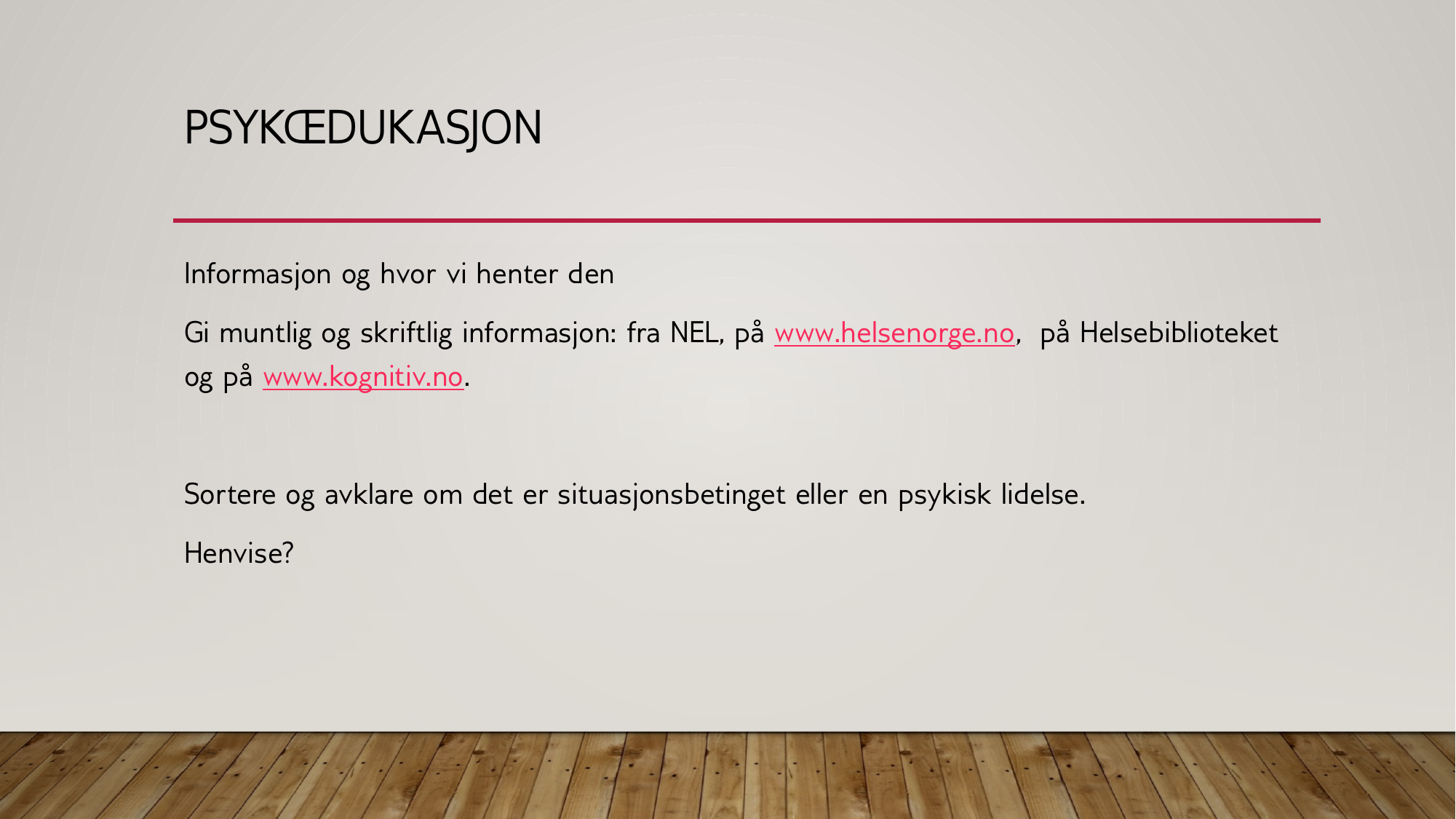

# PSYKOEDUKASJON
Informasjon og hvor vi henter den
Gi muntlig og skriftlig informasjon: fra NEL, på www.helsenorge.no,  på Helsebiblioteket og på www.kognitiv.no.

Sortere og avklare om det er situasjonsbetinget eller en psykisk lidelse.
Henvise?